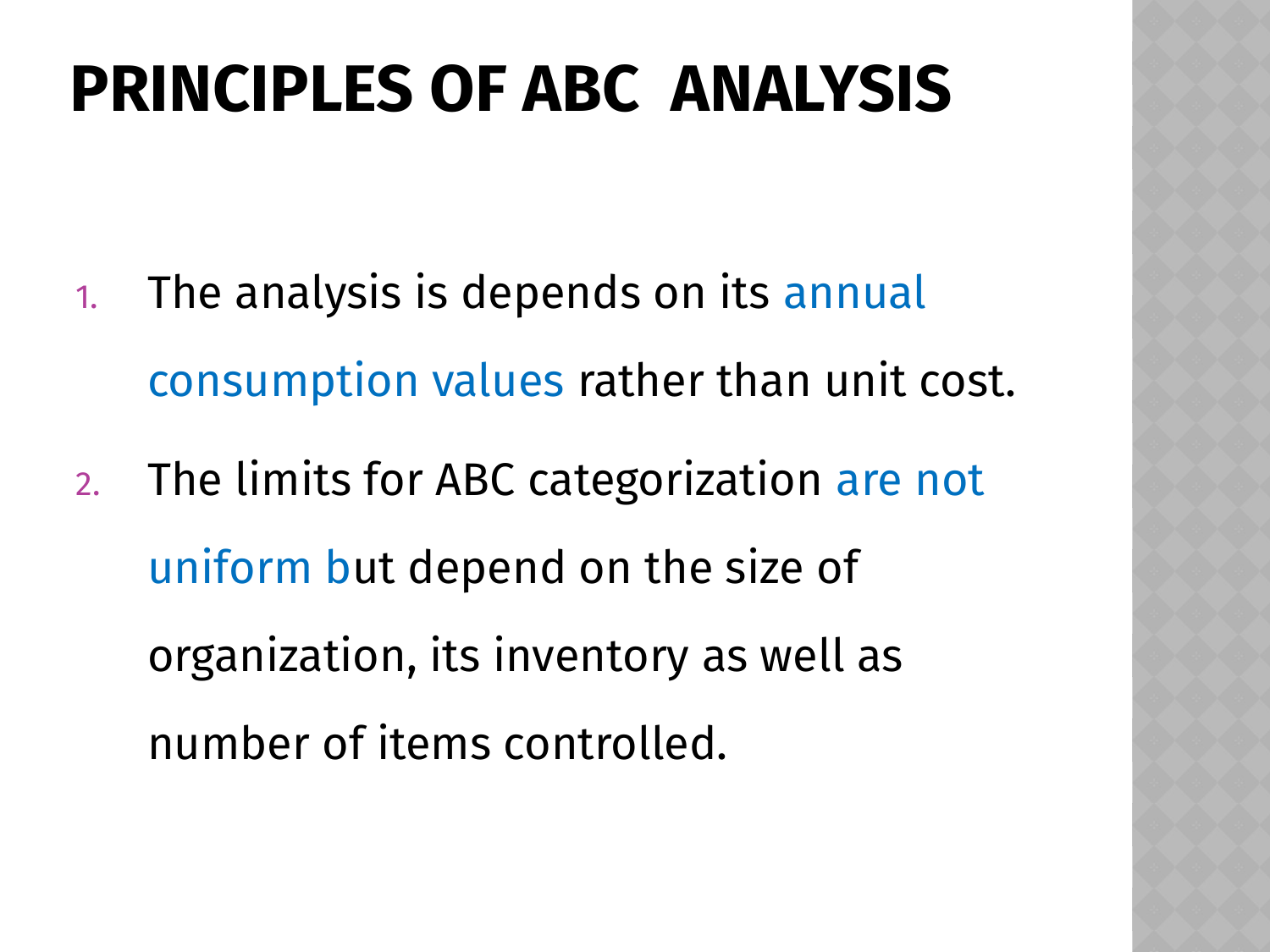

# principles of ABC  analysis
The analysis is depends on its annual consumption values rather than unit cost.
The limits for ABC categorization are not uniform but depend on the size of organization, its inventory as well as number of items controlled.